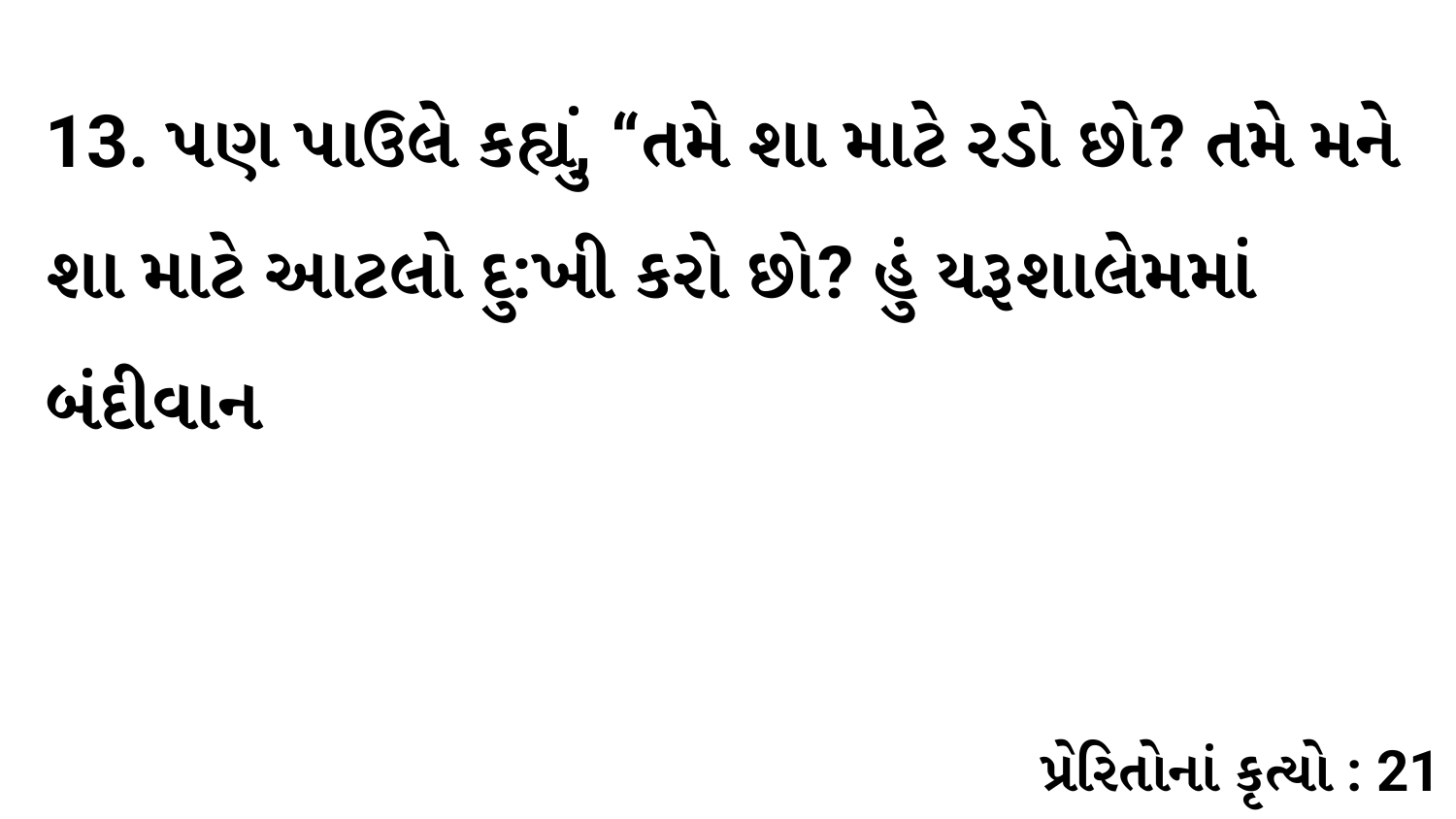

13. પણ પાઉલે કહ્યું, “તમે શા માટે રડો છો? તમે મને શા માટે આટલો દુ:ખી કરો છો? હું યરૂશાલેમમાં બંદીવાન
પ્રેરિતોનાં કૃત્યો : 21